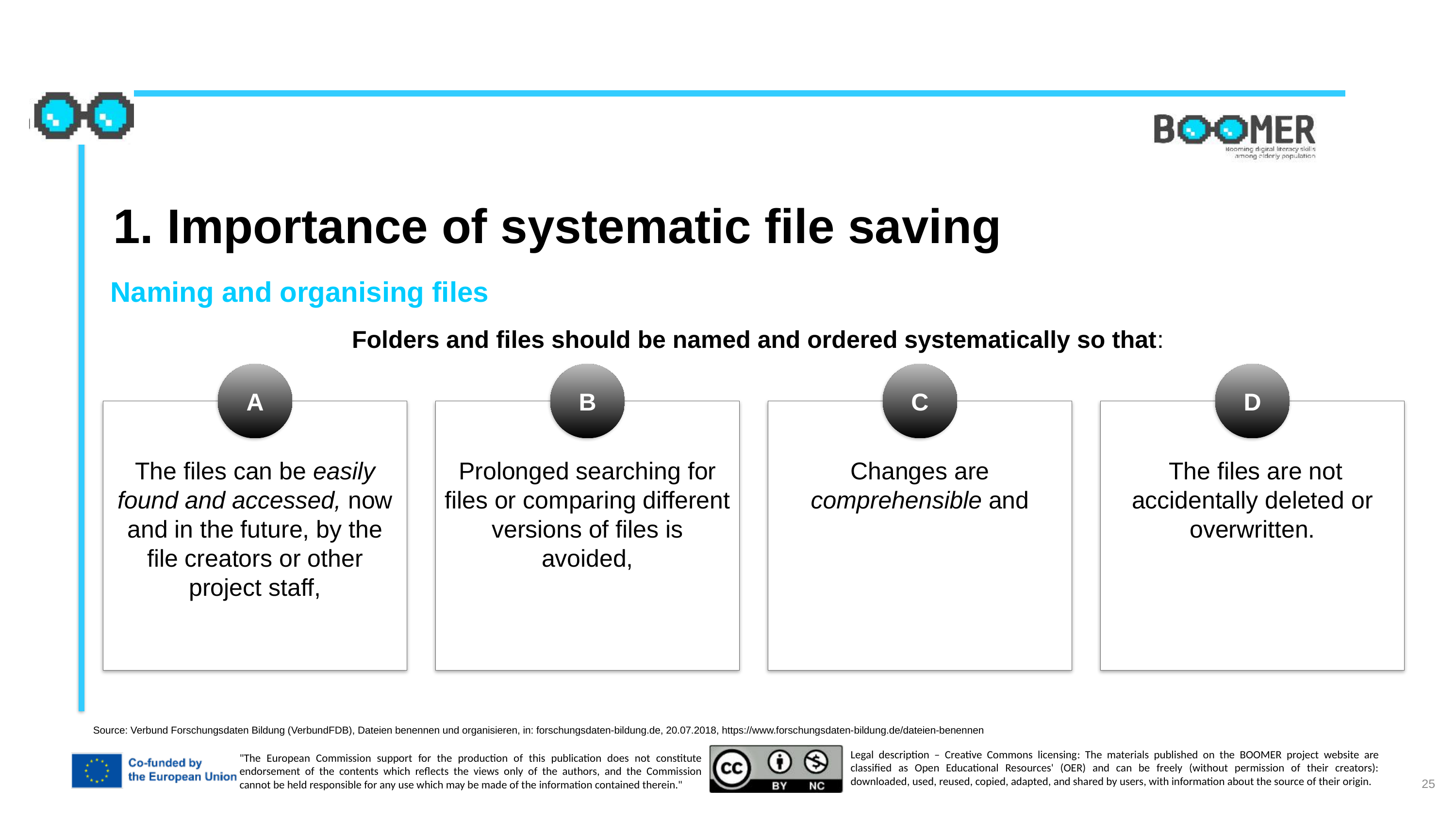

1. Importance of systematic file saving
Naming and organising files
Folders and files should be named and ordered systematically so that:
A
B
C
D
The files can be easily found and accessed, now and in the future, by the file creators or other project staff,
Prolonged searching for files or comparing different versions of files is avoided,

Changes are comprehensible and
 The files are not accidentally deleted or overwritten.
Source: Verbund Forschungsdaten Bildung (VerbundFDB), Dateien benennen und organisieren, in: forschungsdaten-bildung.de, 20.07.2018, https://www.forschungsdaten-bildung.de/dateien-benennen
25